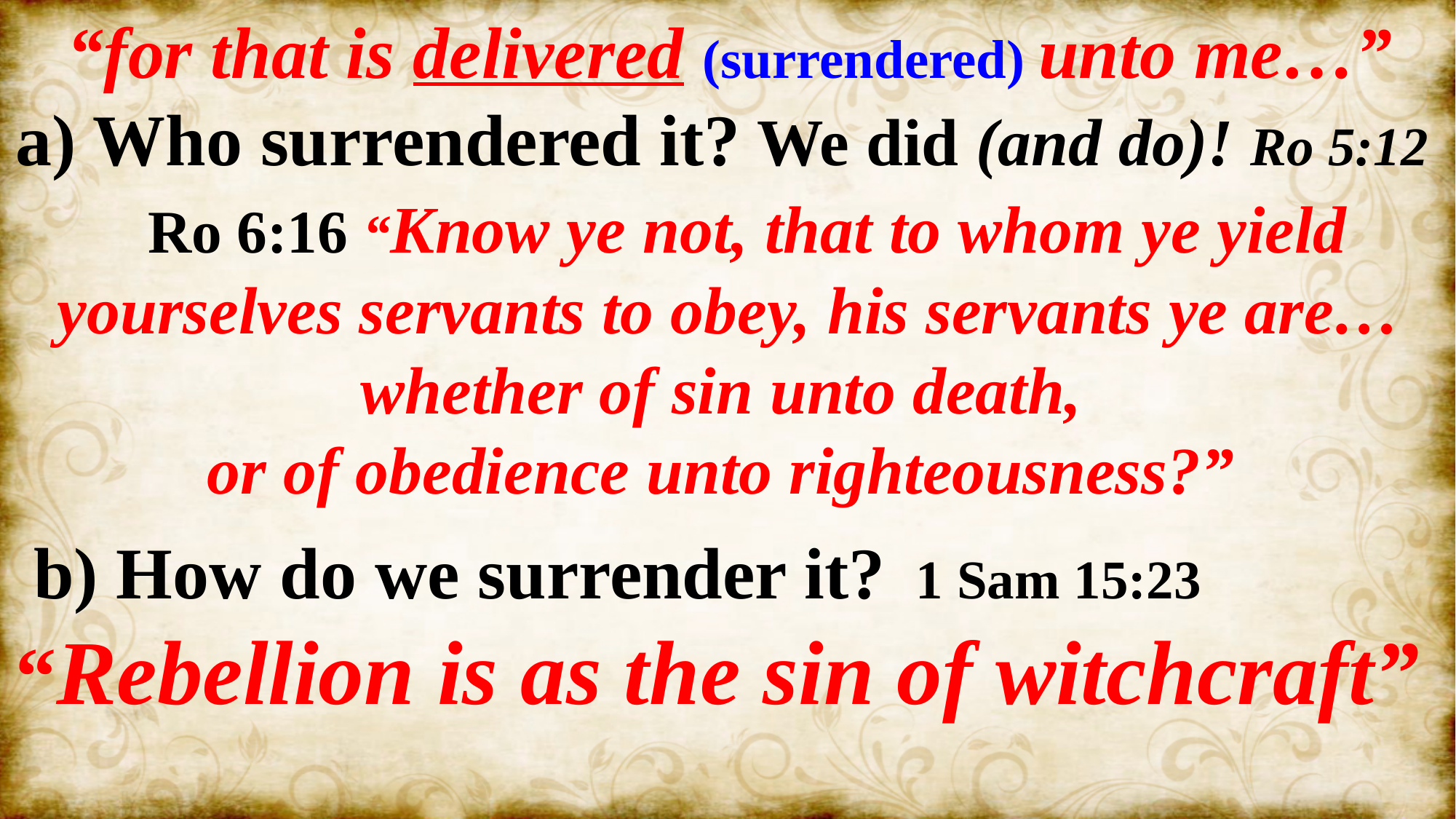

“for that is delivered (surrendered) unto me…”
a) Who surrendered it?
  Ro 6:16 “Know ye not, that to whom ye yield yourselves servants to obey, his servants ye are…
whether of sin unto death,
or of obedience unto righteousness?”
 b) How do we surrender it?  1 Sam 15:23  “Rebellion is as the sin of witchcraft”
We did (and do)! Ro 5:12